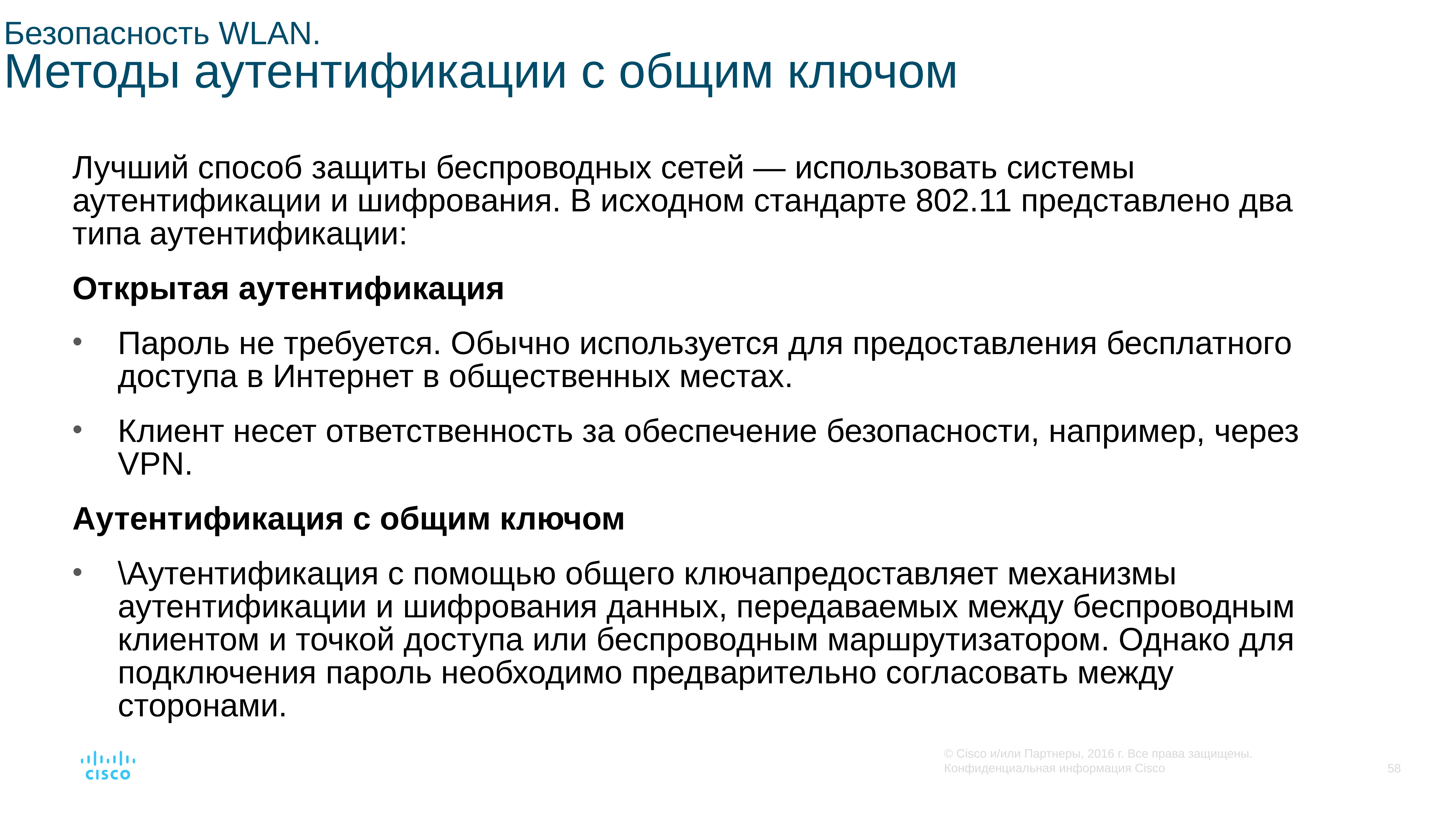

# Безопасность WLAN. Методы аутентификации с общим ключом
Лучший способ защиты беспроводных сетей — использовать системы аутентификации и шифрования. В исходном стандарте 802.11 представлено два типа аутентификации:
Открытая аутентификация
Пароль не требуется. Обычно используется для предоставления бесплатного доступа в Интернет в общественных местах.
Клиент несет ответственность за обеспечение безопасности, например, через VPN.
Аутентификация с общим ключом
\Аутентификация с помощью общего ключапредоставляет механизмы аутентификации и шифрования данных, передаваемых между беспроводным клиентом и точкой доступа или беспроводным маршрутизатором. Однако для подключения пароль необходимо предварительно согласовать между сторонами.